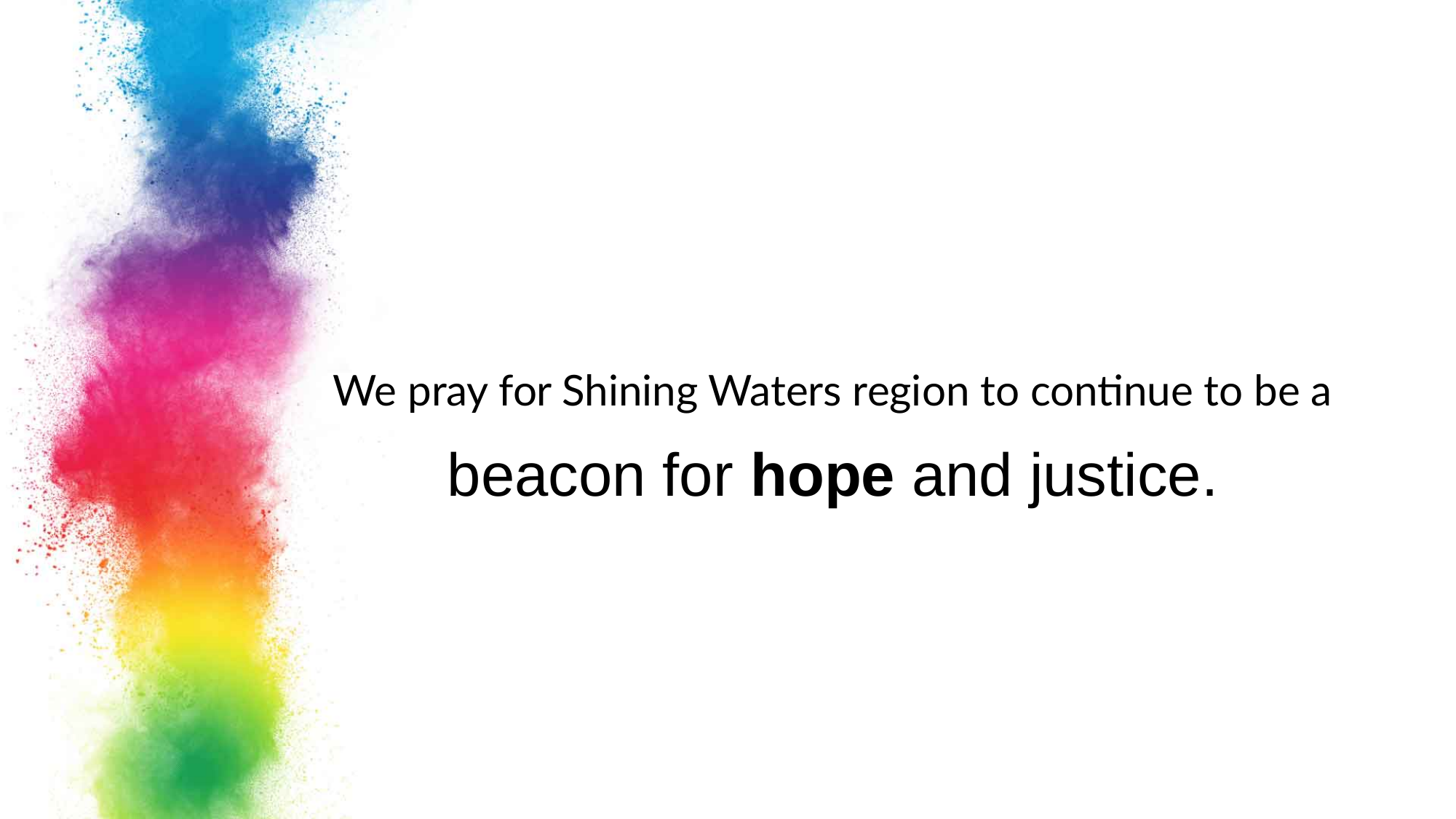

We pray for Shining Waters region to continue to be a
beacon for hope and justice.